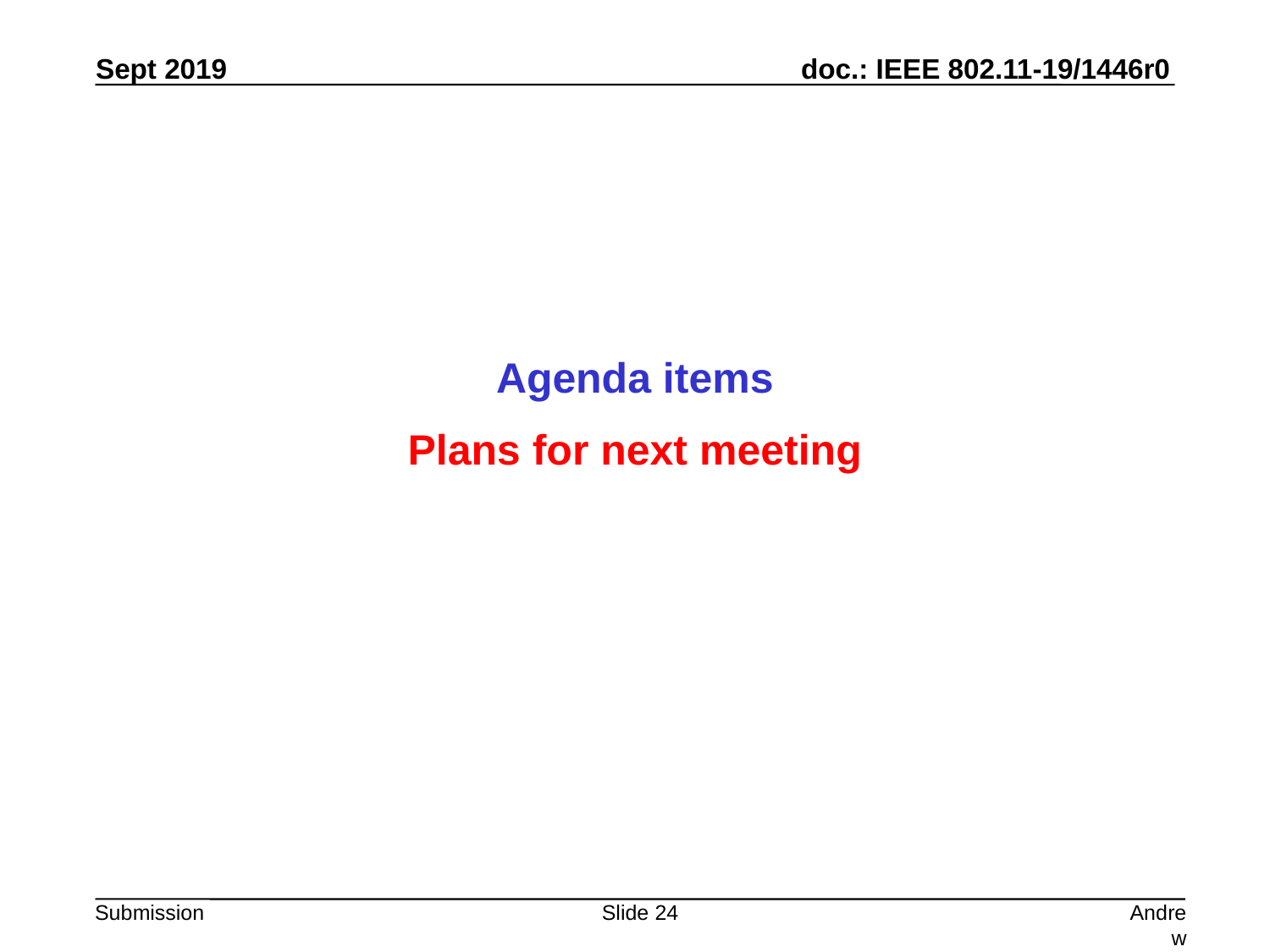

Agenda items
Plans for next meeting
Slide 24
Andrew Myles, Cisco